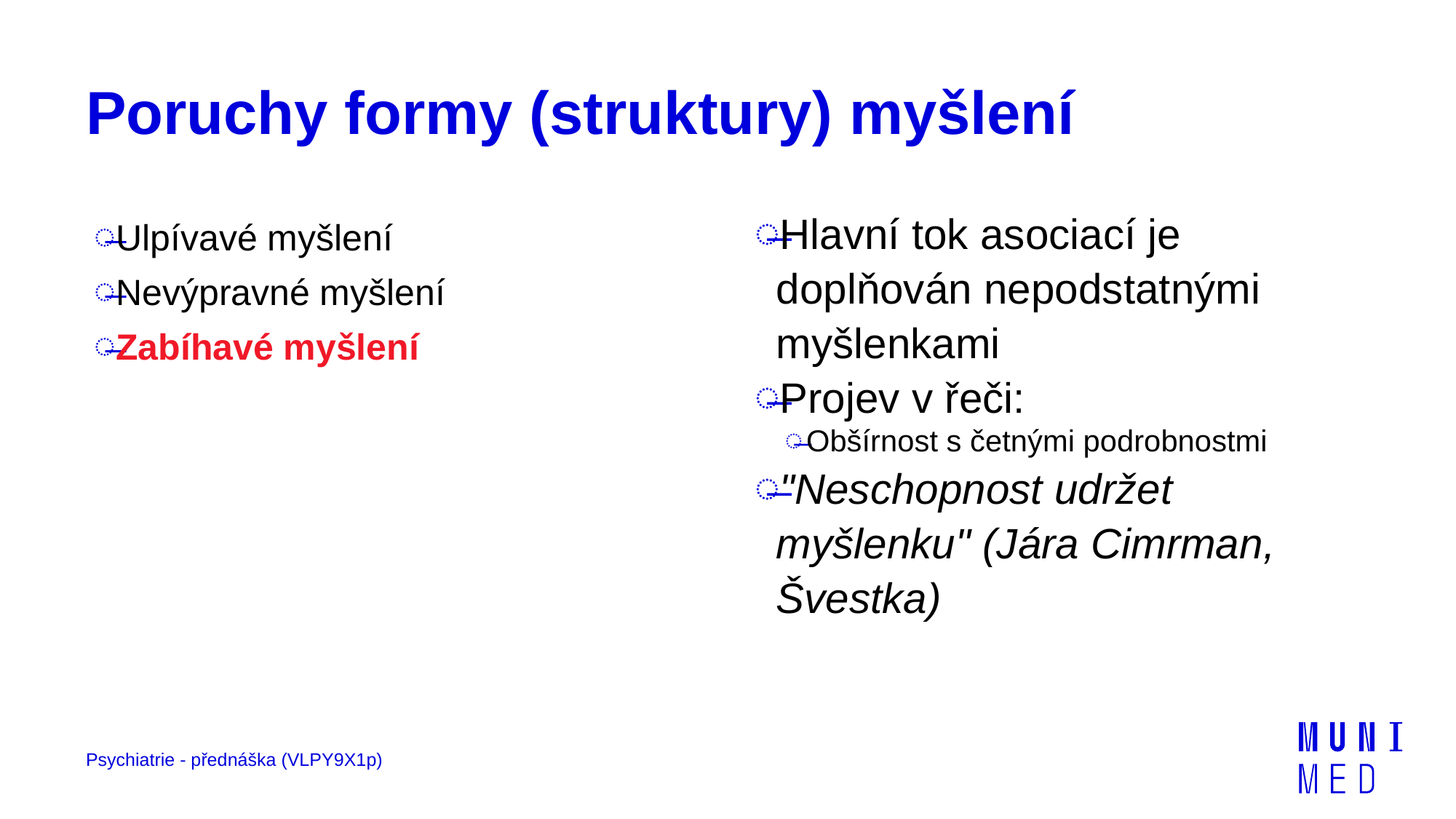

# Poruchy formy (struktury) myšlení
Ulpívavé myšlení
Nevýpravné myšlení
Zabíhavé myšlení

Hlavní tok asociací je doplňován nepodstatnými myšlenkami
Projev v řeči:
Obšírnost s četnými podrobnostmi
"Neschopnost udržet myšlenku" (Jára Cimrman, Švestka)
Psychiatrie - přednáška (VLPY9X1p)